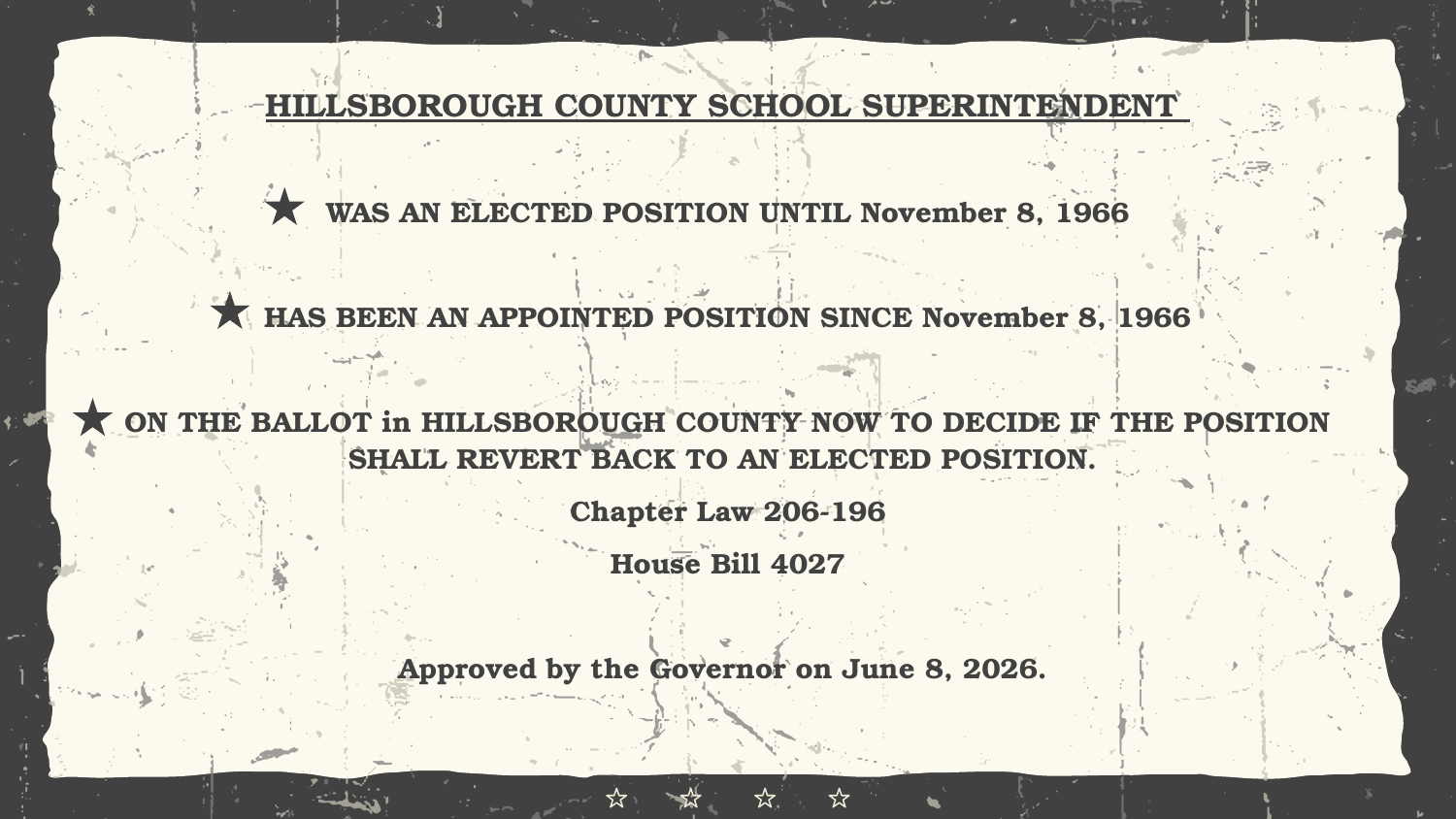

HILLSBOROUGH COUNTY SCHOOL SUPERINTENDENT

WAS AN ELECTED POSITION UNTIL November 8, 1966

HAS BEEN AN APPOINTED POSITION SINCE November 8, 1966

ON THE BALLOT in HILLSBOROUGH COUNTY NOW TO DECIDE IF THE POSITION SHALL REVERT BACK TO AN ELECTED POSITION.
Chapter Law 206-196
House Bill 4027

Approved by the Governor on June 8, 2026.